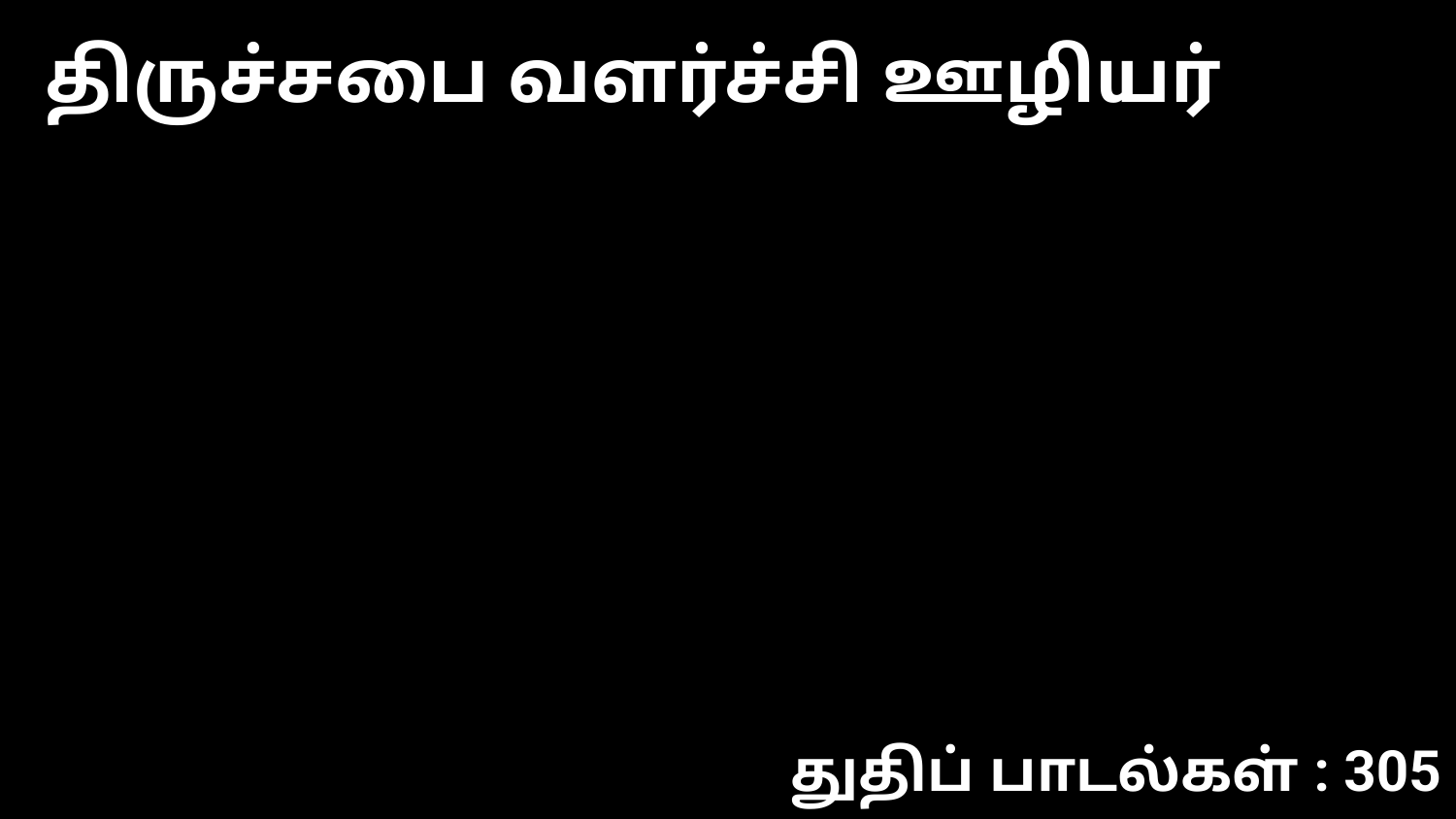

திருச்சபை வளர்ச்சி ஊழியர்
துதிப் பாடல்கள் : 305